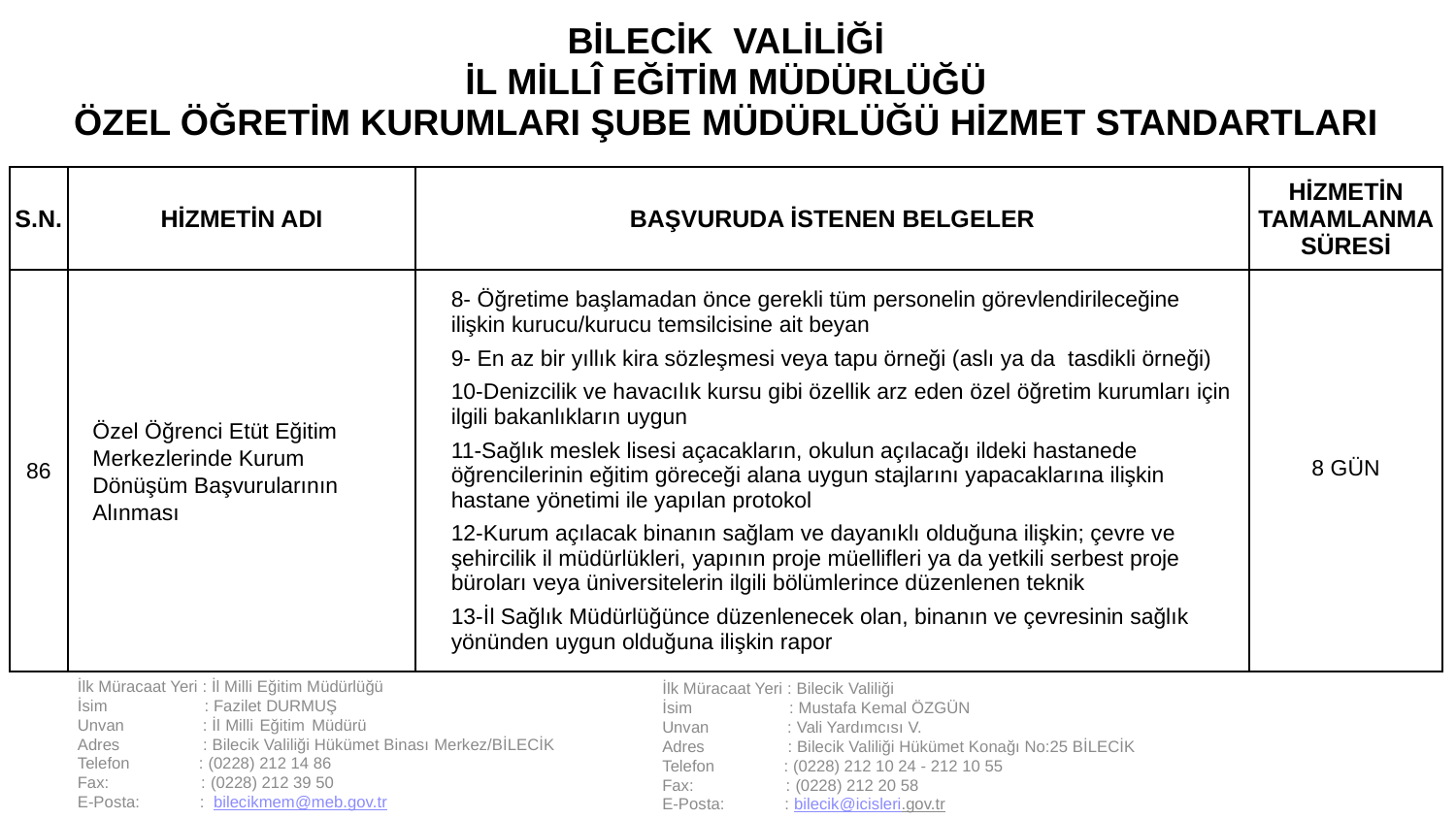

| BİLECİK VALİLİĞİ İL MİLLÎ EĞİTİM MÜDÜRLÜĞÜ ÖZEL ÖĞRETİM KURUMLARI ŞUBE MÜDÜRLÜĞÜ HİZMET STANDARTLARI |  |  |  |
| --- | --- | --- | --- |
| S.N. | HİZMETİN ADI | BAŞVURUDA İSTENEN BELGELER | HİZMETİN TAMAMLANMA SÜRESİ |
| 86 | Özel Öğrenci Etüt Eğitim Merkezlerinde Kurum Dönüşüm Başvurularının Alınması | 8- Öğretime başlamadan önce gerekli tüm personelin görevlendirileceğine ilişkin kurucu/kurucu temsilcisine ait beyan 9- En az bir yıllık kira sözleşmesi veya tapu örneği (aslı ya da tasdikli örneği) 10-Denizcilik ve havacılık kursu gibi özellik arz eden özel öğretim kurumları için ilgili bakanlıkların uygun 11-Sağlık meslek lisesi açacakların, okulun açılacağı ildeki hastanede öğrencilerinin eğitim göreceği alana uygun stajlarını yapacaklarına ilişkin hastane yönetimi ile yapılan protokol 12-Kurum açılacak binanın sağlam ve dayanıklı olduğuna ilişkin; çevre ve şehircilik il müdürlükleri, yapının proje müellifleri ya da yetkili serbest proje büroları veya üniversitelerin ilgili bölümlerince düzenlenen teknik 13-İl Sağlık Müdürlüğünce düzenlenecek olan, binanın ve çevresinin sağlık yönünden uygun olduğuna ilişkin rapor | 8 GÜN |